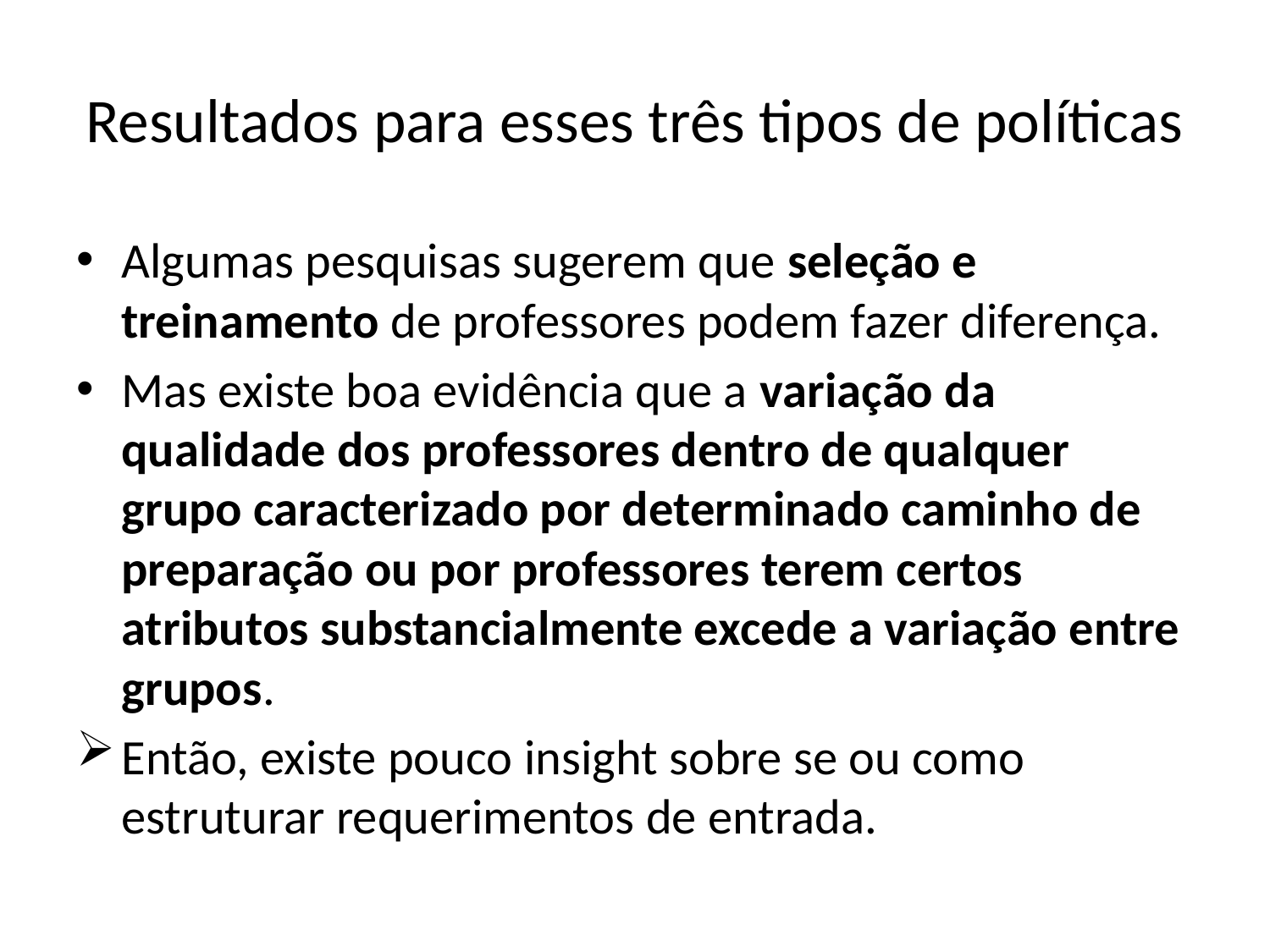

# Resultados para esses três tipos de políticas
Algumas pesquisas sugerem que seleção e treinamento de professores podem fazer diferença.
Mas existe boa evidência que a variação da qualidade dos professores dentro de qualquer grupo caracterizado por determinado caminho de preparação ou por professores terem certos atributos substancialmente excede a variação entre grupos.
Então, existe pouco insight sobre se ou como estruturar requerimentos de entrada.